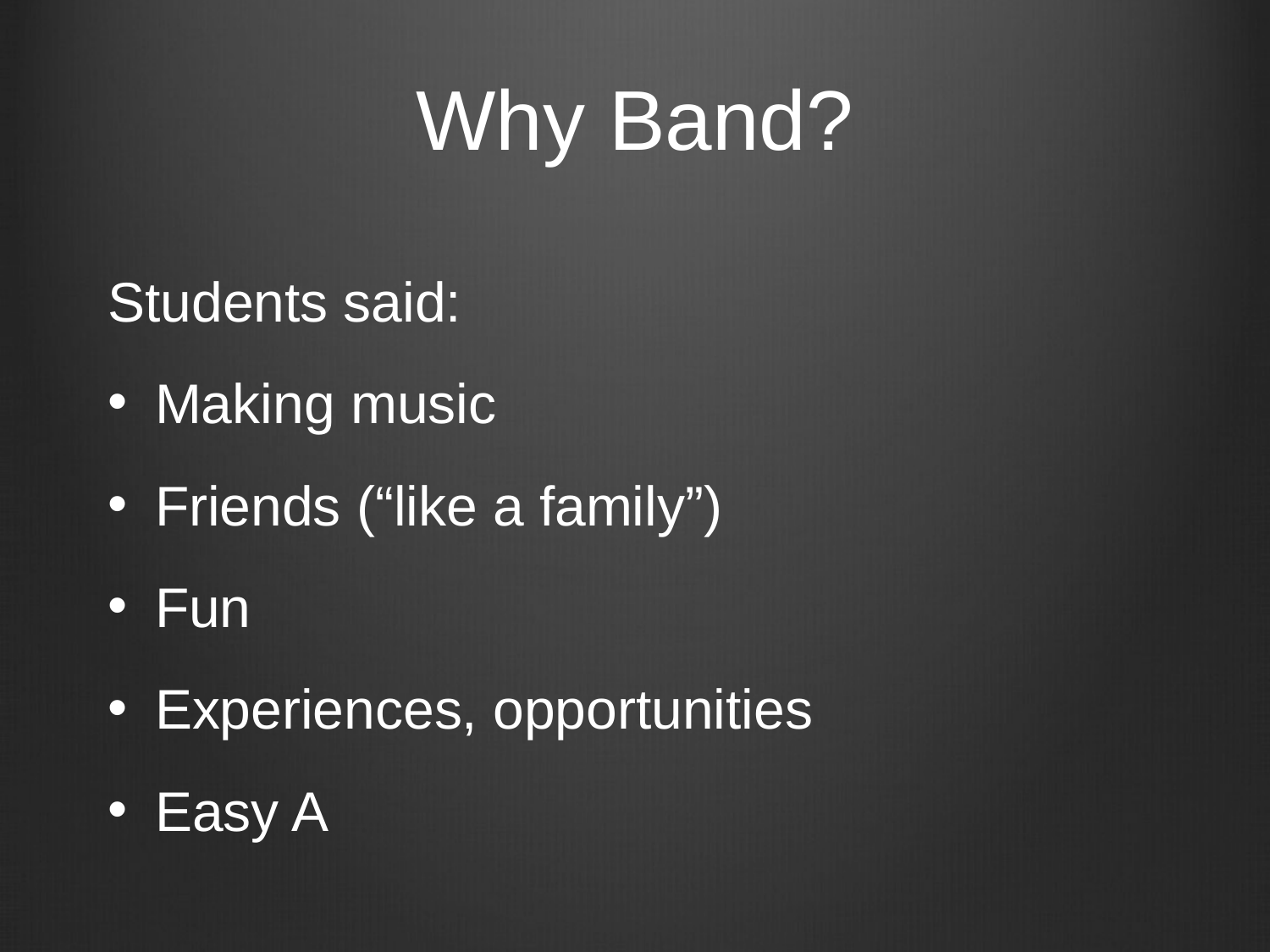

# Why Band?
Students said:
Making music
Friends (“like a family”)
Fun
Experiences, opportunities
Easy A